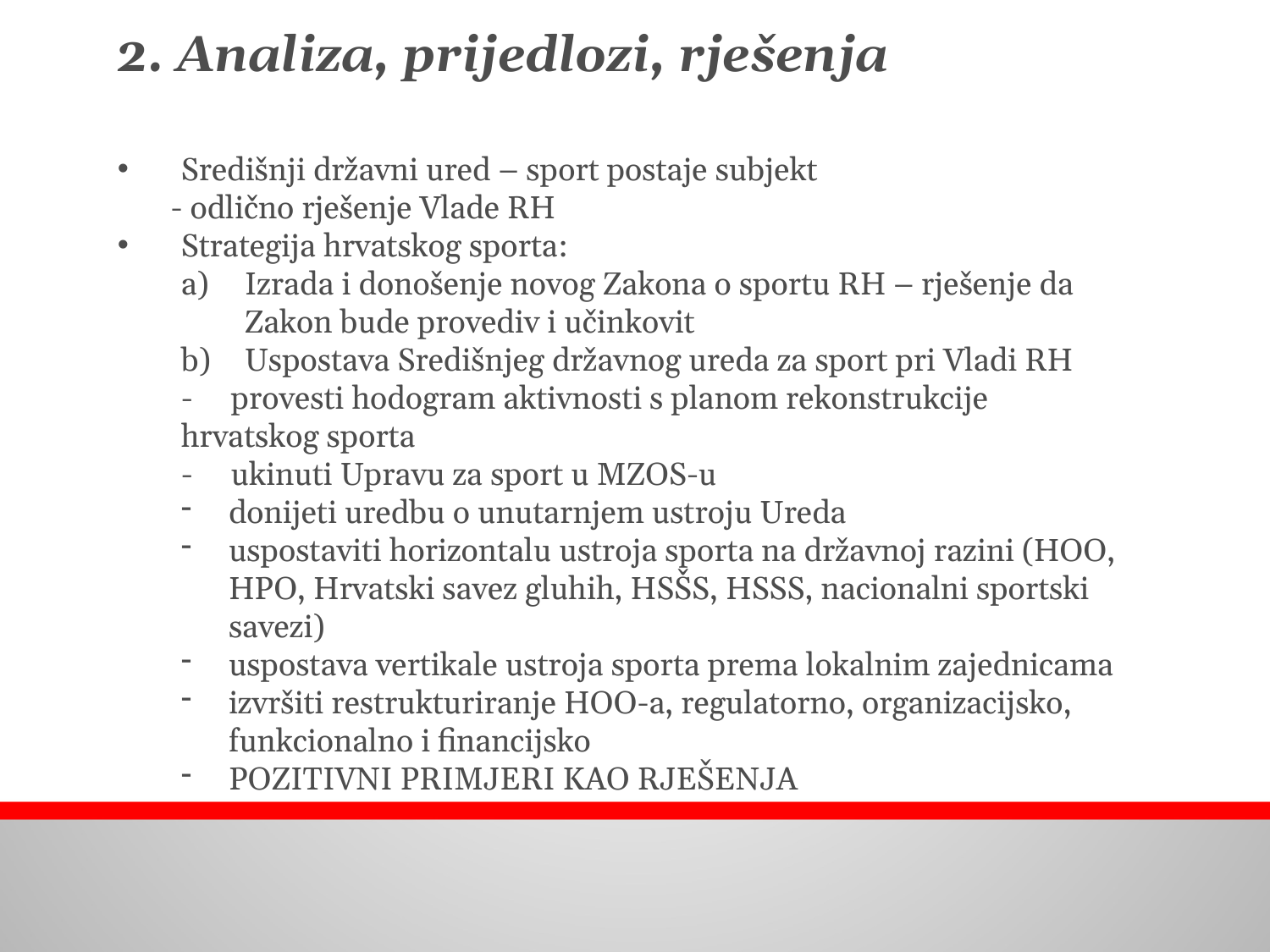

2. Analiza, prijedlozi, rješenja

Središnji državni ured – sport postaje subjekt
       - odlično rješenje Vlade RH
Strategija hrvatskog sporta:
Izrada i donošenje novog Zakona o sportu RH – rješenje da Zakon bude provediv i učinkovit
Uspostava Središnjeg državnog ureda za sport pri Vladi RH
-     provesti hodogram aktivnosti s planom rekonstrukcije    hrvatskog sporta
-     ukinuti Upravu za sport u MZOS-u
donijeti uredbu o unutarnjem ustroju Ureda
uspostaviti horizontalu ustroja sporta na državnoj razini (HOO, HPO, Hrvatski savez gluhih, HSŠS, HSSS, nacionalni sportski savezi)
uspostava vertikale ustroja sporta prema lokalnim zajednicama
izvršiti restrukturiranje HOO-a, regulatorno, organizacijsko, funkcionalno i financijsko
POZITIVNI PRIMJERI KAO RJEŠENJA